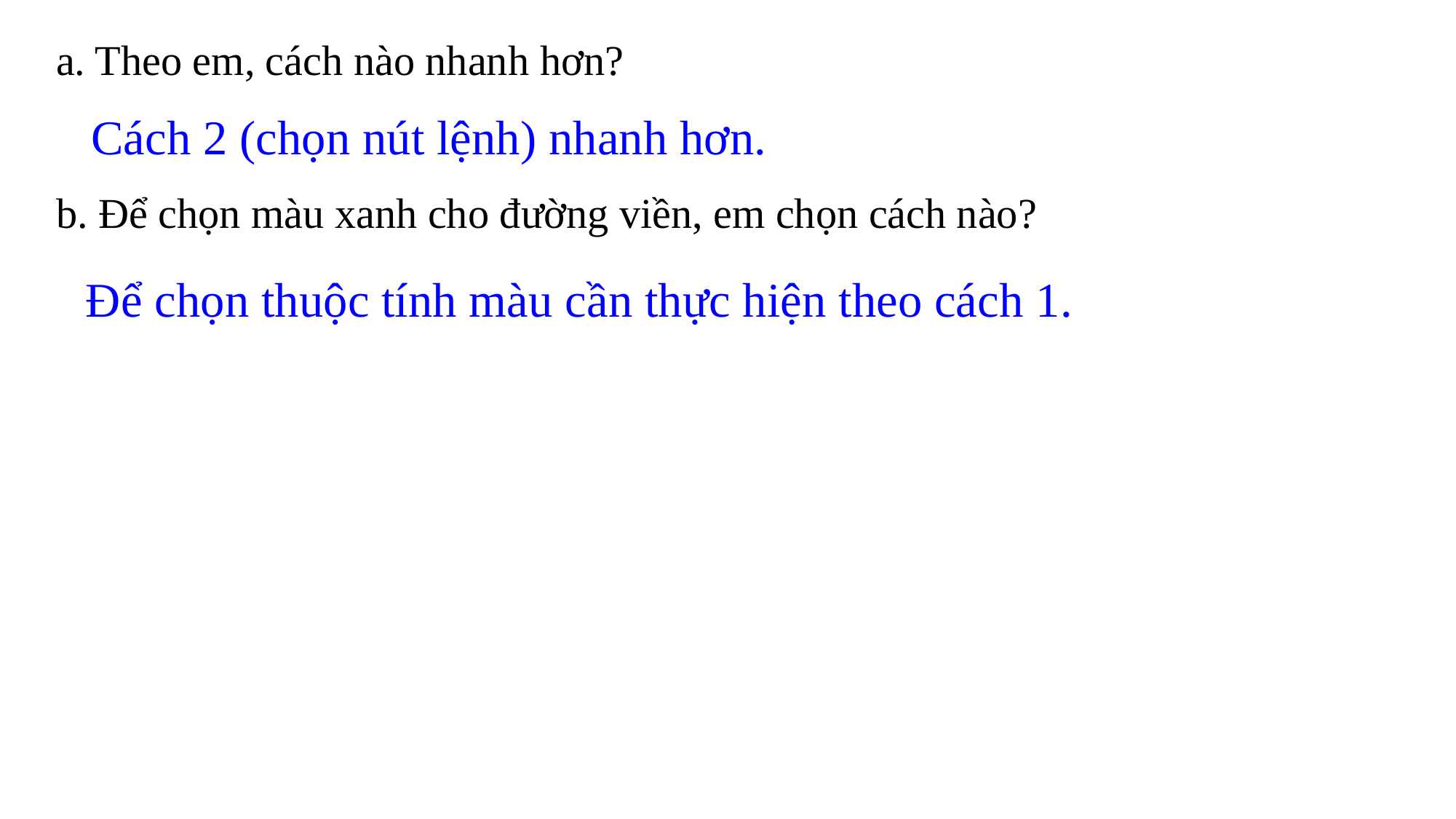

a. Theo em, cách nào nhanh hơn?

b. Để chọn màu xanh cho đường viền, em chọn cách nào?
Cách 2 (chọn nút lệnh) nhanh hơn.
 Để chọn thuộc tính màu cần thực hiện theo cách 1.